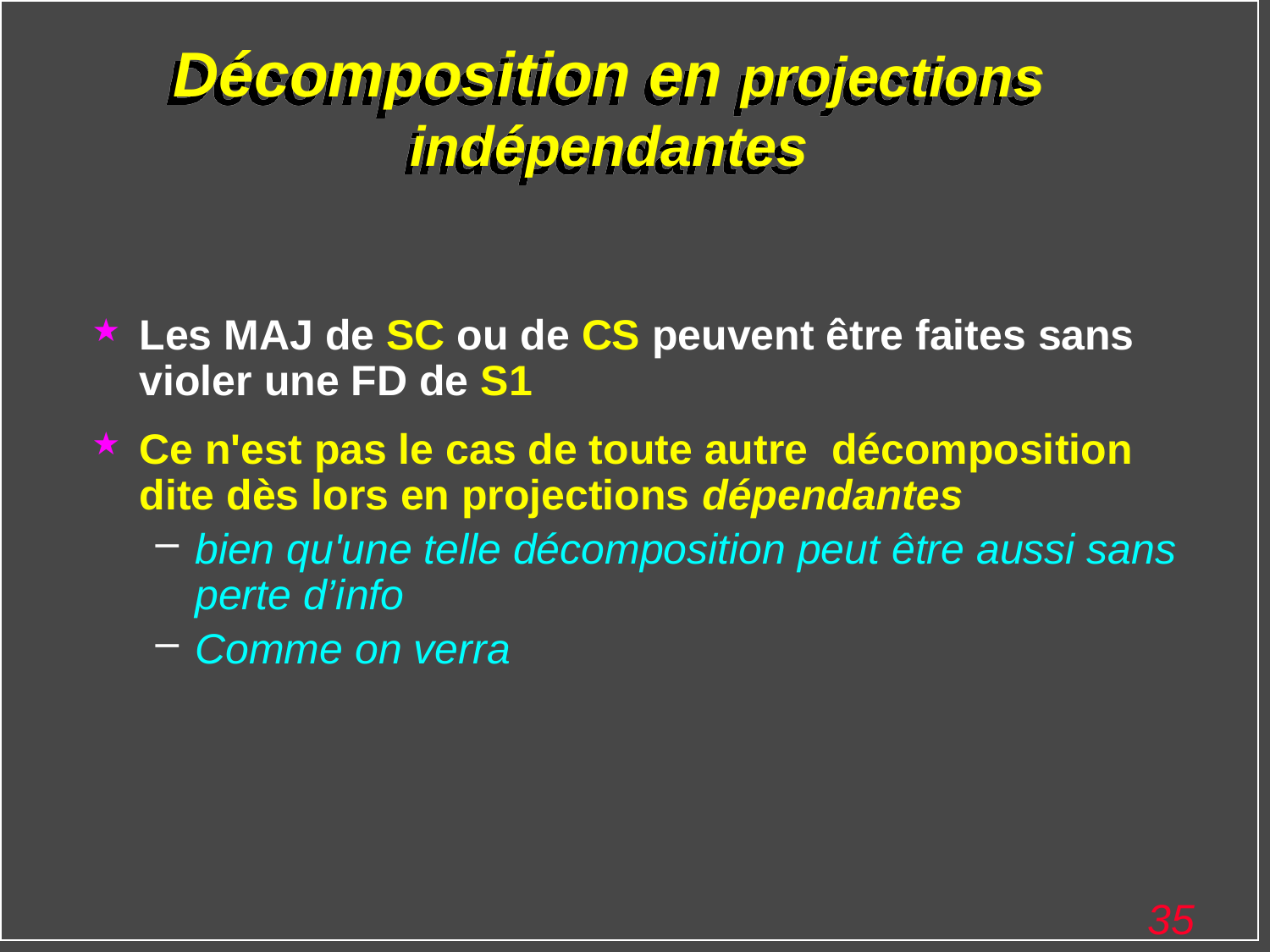

# Décomposition en projections indépendantes
Les MAJ de SC ou de CS peuvent être faites sans violer une FD de S1
Ce n'est pas le cas de toute autre  décomposition dite dès lors en projections dépendantes
bien qu'une telle décomposition peut être aussi sans perte d’info
Comme on verra